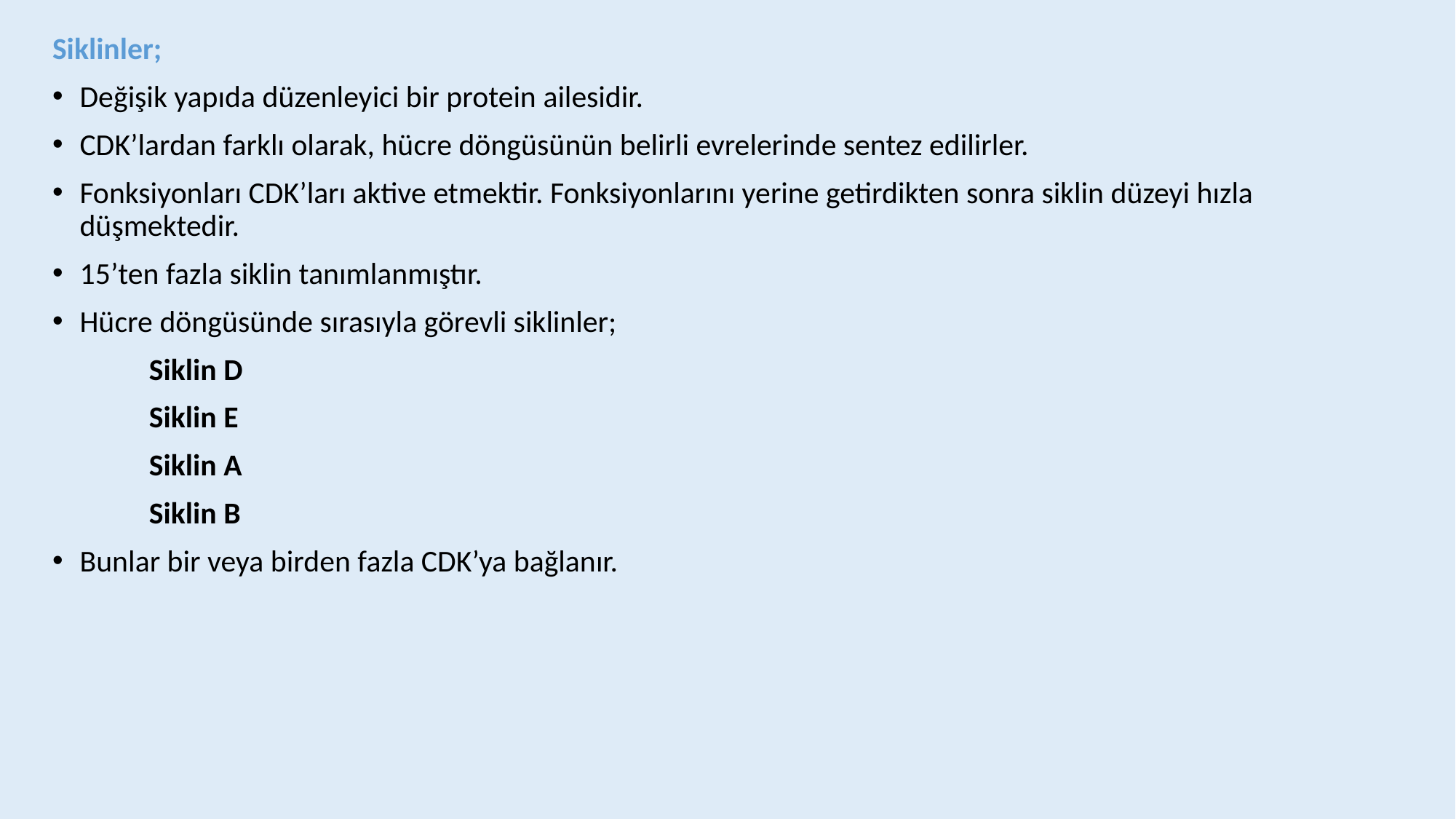

Siklinler;
Değişik yapıda düzenleyici bir protein ailesidir.
CDK’lardan farklı olarak, hücre döngüsünün belirli evrelerinde sentez edilirler.
Fonksiyonları CDK’ları aktive etmektir. Fonksiyonlarını yerine getirdikten sonra siklin düzeyi hızla düşmektedir.
15’ten fazla siklin tanımlanmıştır.
Hücre döngüsünde sırasıyla görevli siklinler;
              Siklin D
              Siklin E
              Siklin A
              Siklin B
Bunlar bir veya birden fazla CDK’ya bağlanır.